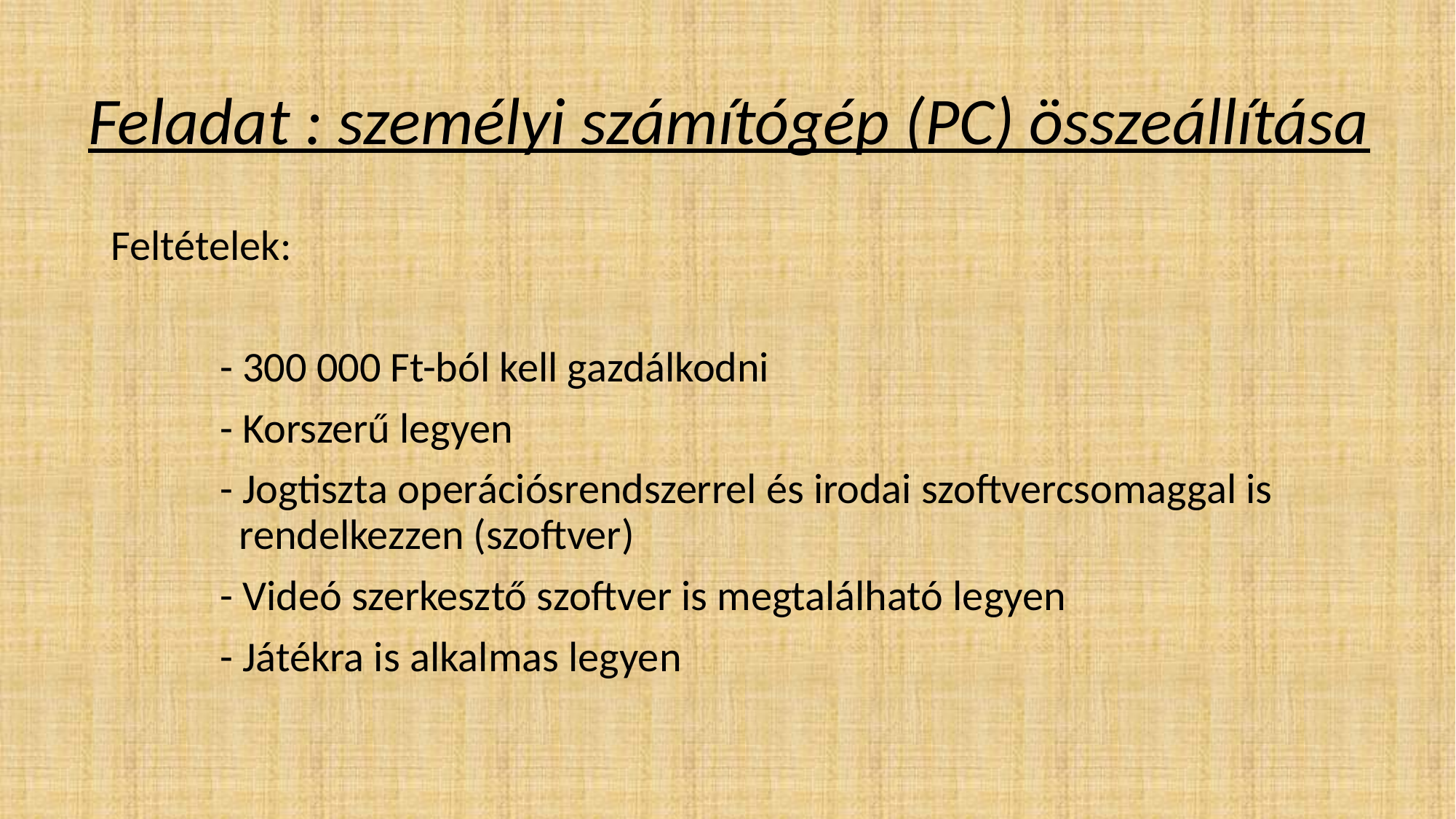

# Feladat : személyi számítógép (PC) összeállítása
Feltételek:

	- 300 000 Ft-ból kell gazdálkodni
	- Korszerű legyen
	- Jogtiszta operációsrendszerrel és irodai szoftvercsomaggal is	 	  rendelkezzen (szoftver)
	- Videó szerkesztő szoftver is megtalálható legyen
	- Játékra is alkalmas legyen